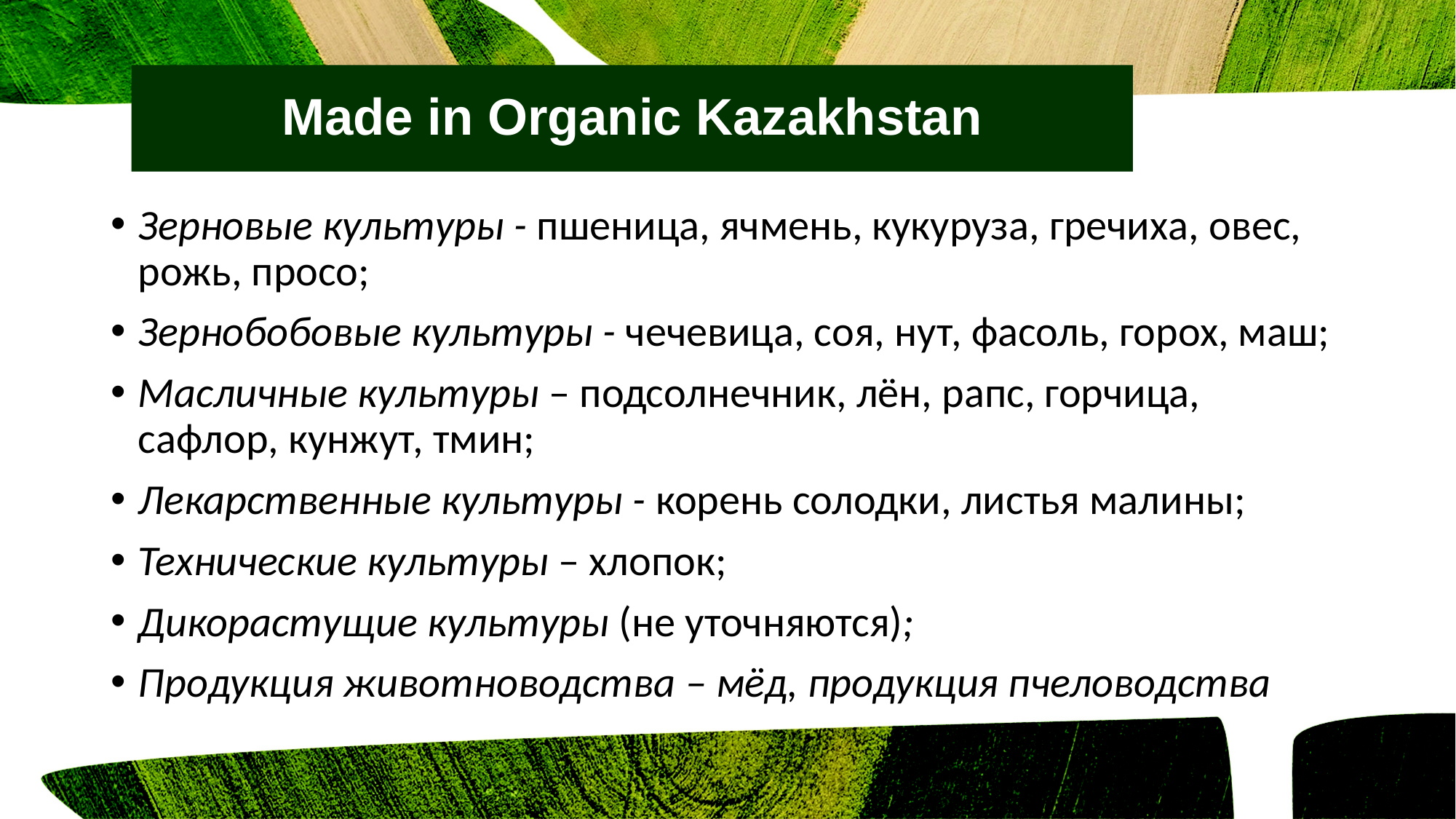

Made in Organic Kazakhstan
Зерновые культуры - пшеница, ячмень, кукуруза, гречиха, овес, рожь, просо;
Зернобобовые культуры - чечевица, соя, нут, фасоль, горох, маш;
Масличные культуры – подсолнечник, лён, рапс, горчица, сафлор, кунжут, тмин;
Лекарственные культуры - корень солодки, листья малины;
Технические культуры – хлопок;
Дикорастущие культуры (не уточняются);
Продукция животноводства – мёд, продукция пчеловодства